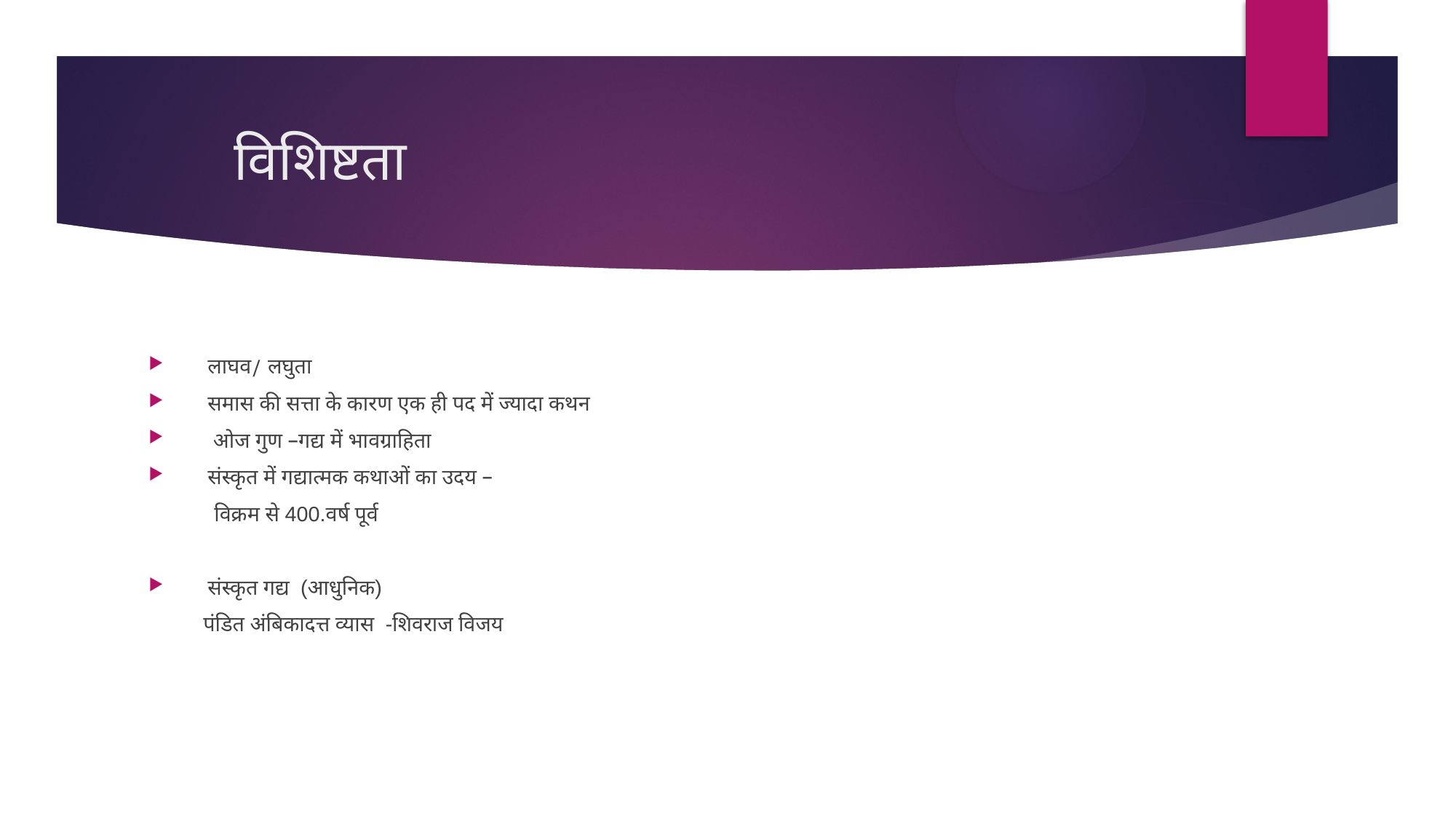

# विशिष्टता

    लाघव/ लघुता
    समास की सत्ता के कारण एक ही पद में ज्यादा कथन
     ओज गुण –गद्य में भावग्राहिता
    संस्कृत में गद्यात्मक कथाओं का उदय –
            विक्रम से 400.वर्ष पूर्व

    संस्कृत गद्य  (आधुनिक)
          पंडित अंबिकादत्त व्यास  -शिवराज विजय